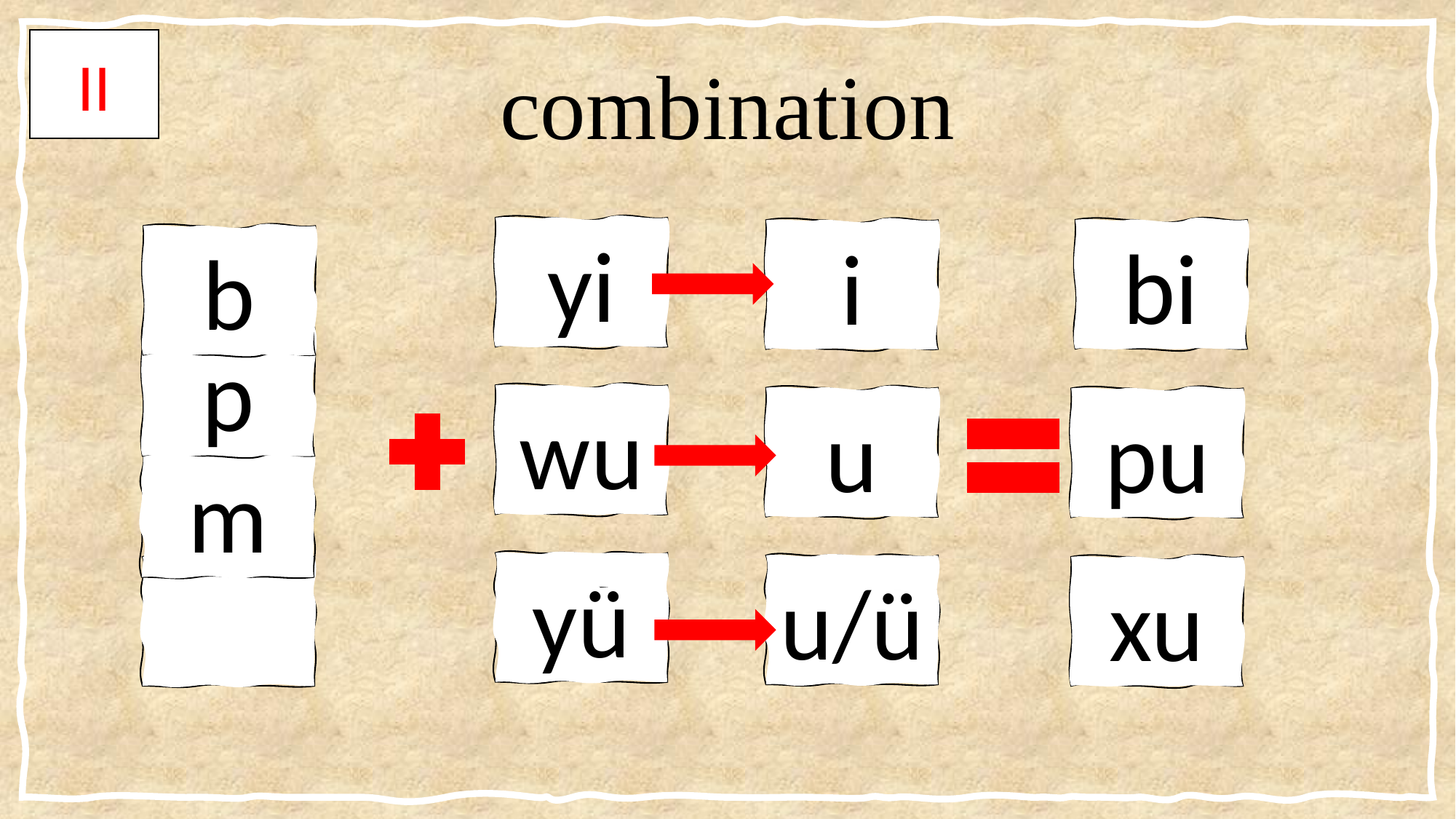

II
# combination
yi
bi
i
b
p
m

.
.
.
.

wu
u
pu

yǚ

u/ǚ

xu